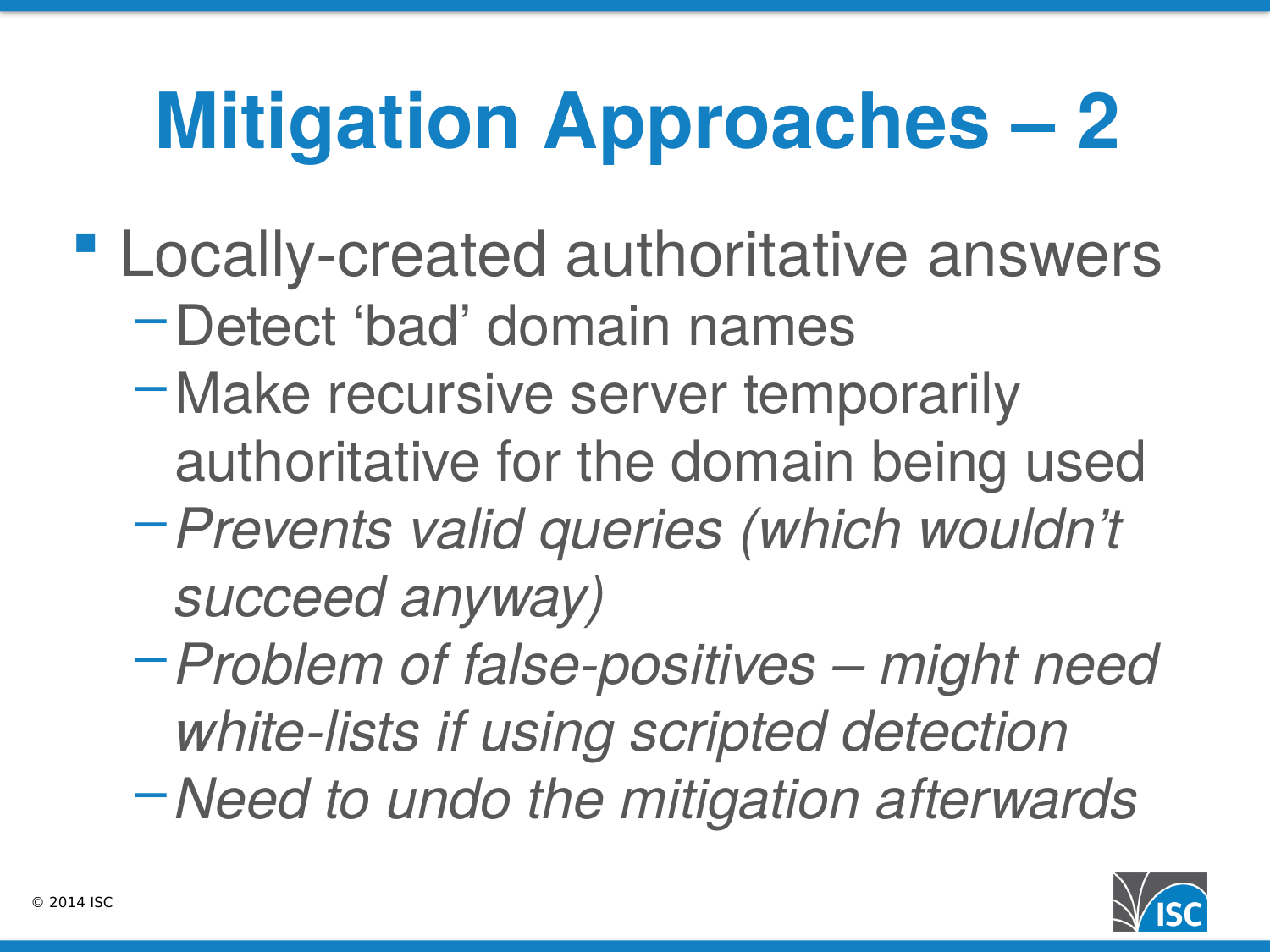

# Mitigation Approaches – 2
Locally-created authoritative answers
Detect ‘bad’ domain names
Make recursive server temporarily authoritative for the domain being used
Prevents valid queries (which wouldn’t succeed anyway)
Problem of false-positives – might need white-lists if using scripted detection
Need to undo the mitigation afterwards